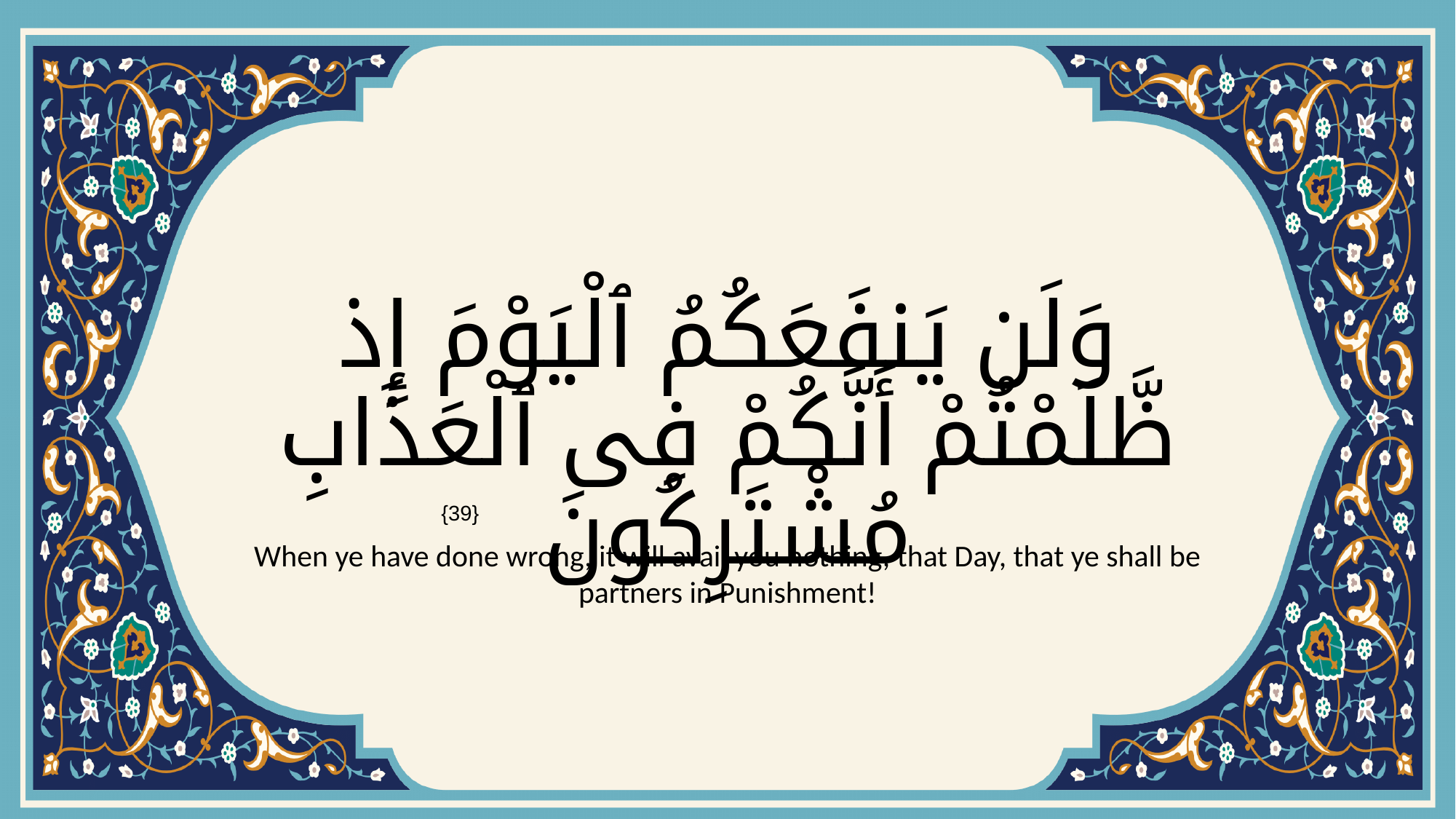

# وَلَن يَنفَعَكُمُ ٱلْيَوْمَ إِذ ظَّلَمْتُمْ أَنَّكُمْ فِى ٱلْعَذَابِ مُشْتَرِكُونَ
{39}
When ye have done wrong, it will avail you nothing, that Day, that ye shall be partners in Punishment!